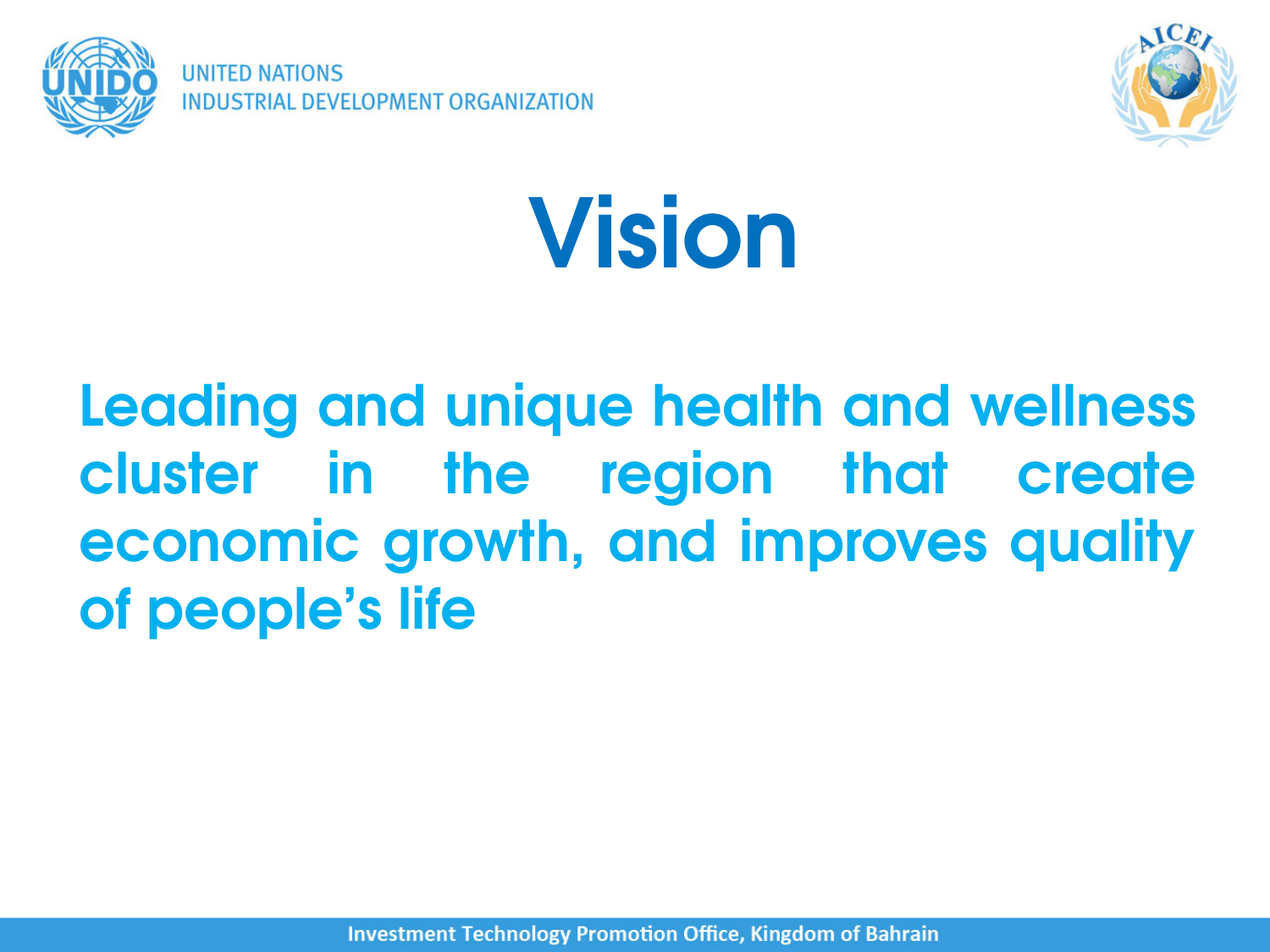

Vision
# Leading and unique health and wellness cluster in the region that create economic growth, and improves quality of people’s life